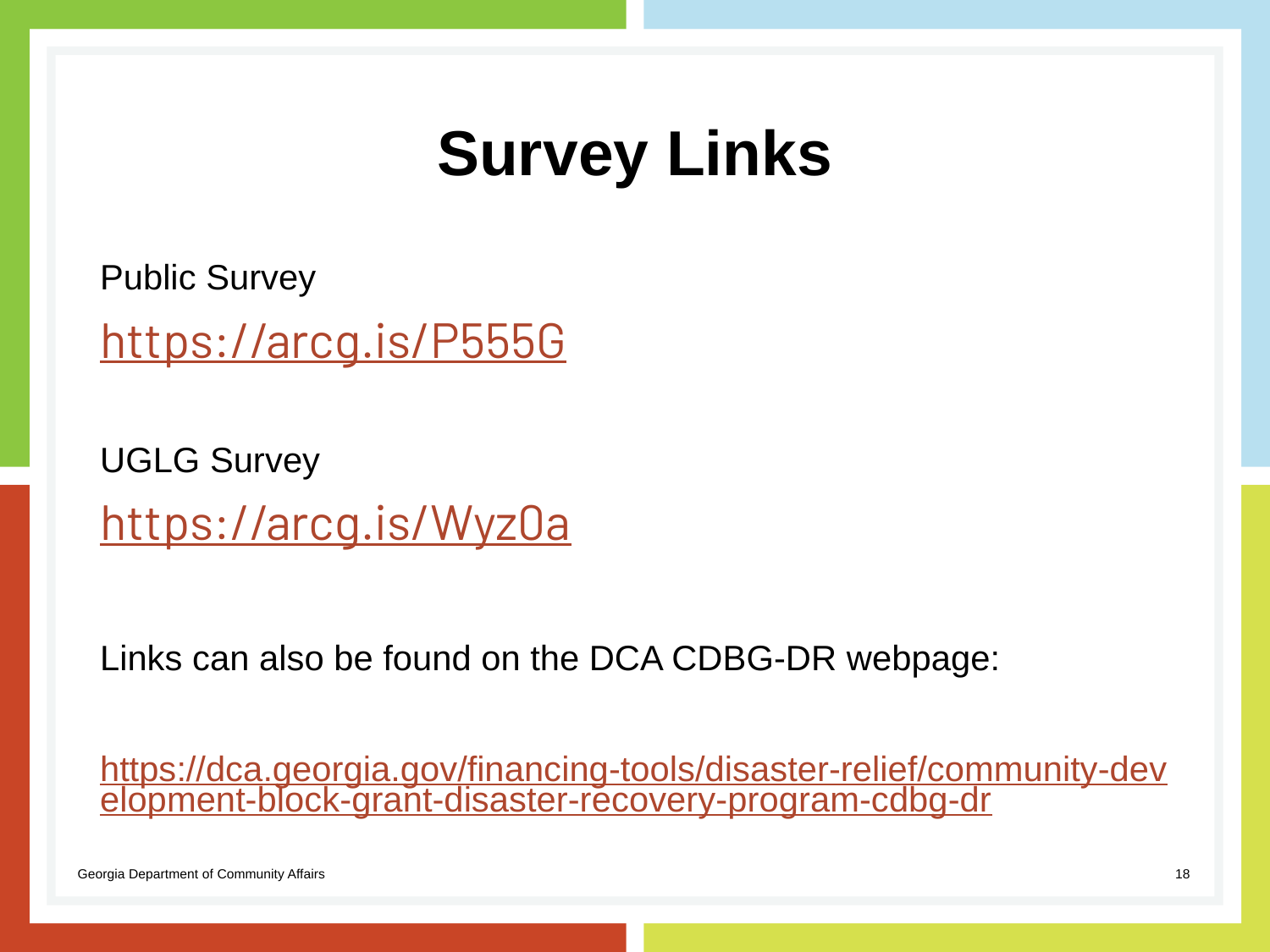

# Survey Links
Public Survey
https://arcg.is/P555G

UGLG Survey
https://arcg.is/Wyz0a

Links can also be found on the DCA CDBG-DR webpage:

https://dca.georgia.gov/financing-tools/disaster-relief/community-development-block-grant-disaster-recovery-program-cdbg-dr